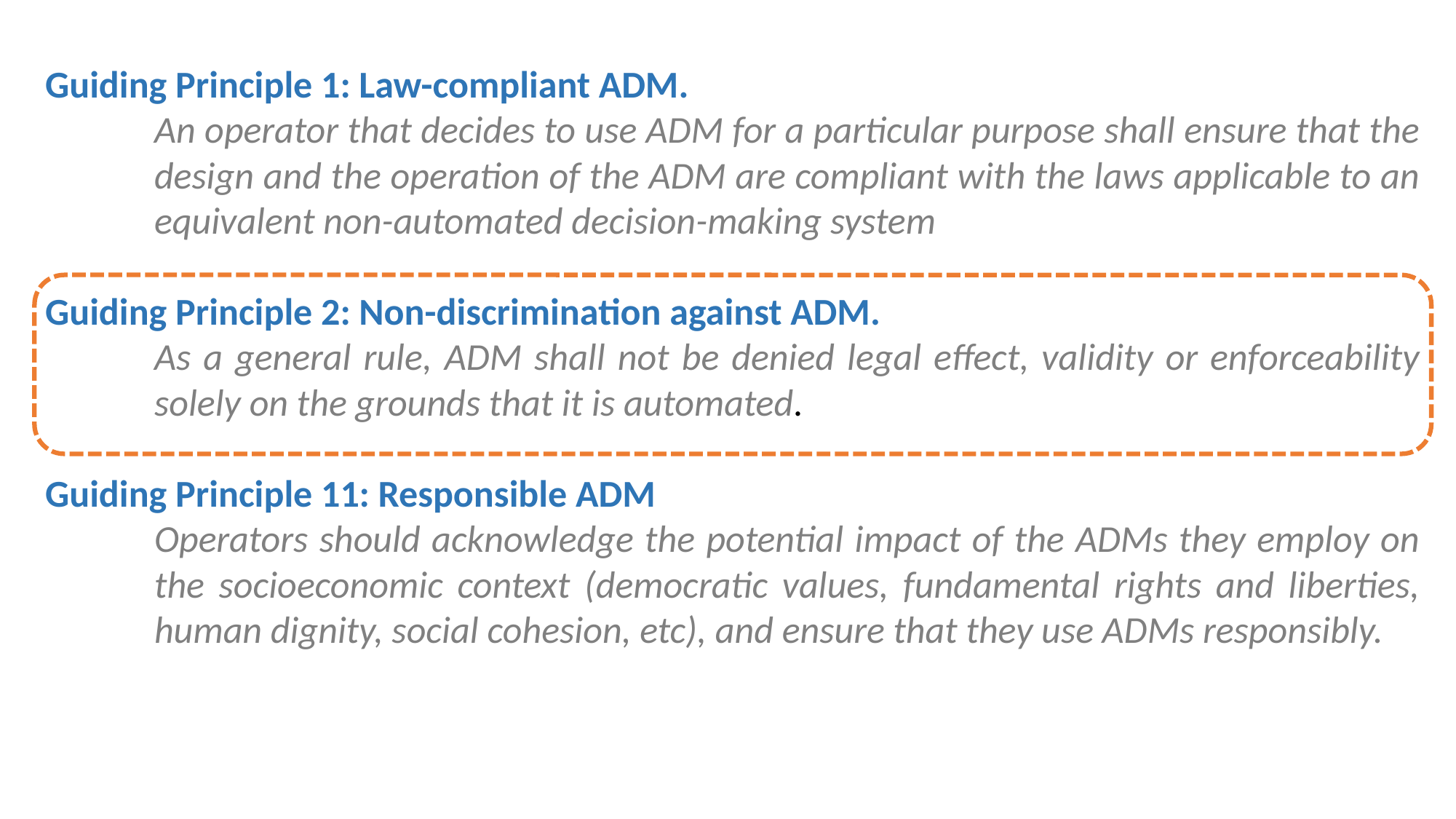

Guiding Principle 1: Law-compliant ADM.
	An operator that decides to use ADM for a particular purpose shall ensure that the 	design and the operation of the ADM are compliant with the laws applicable to an 	equivalent non-automated decision-making system

Guiding Principle 2: Non-discrimination against ADM.
	As a general rule, ADM shall not be denied legal effect, validity or enforceability 	solely on the grounds that it is automated.

Guiding Principle 11: Responsible ADM
	Operators should acknowledge the potential impact of the ADMs they employ on 	the socioeconomic context (democratic values, fundamental rights and liberties, 	human dignity, social cohesion, etc), and ensure that they use ADMs responsibly.